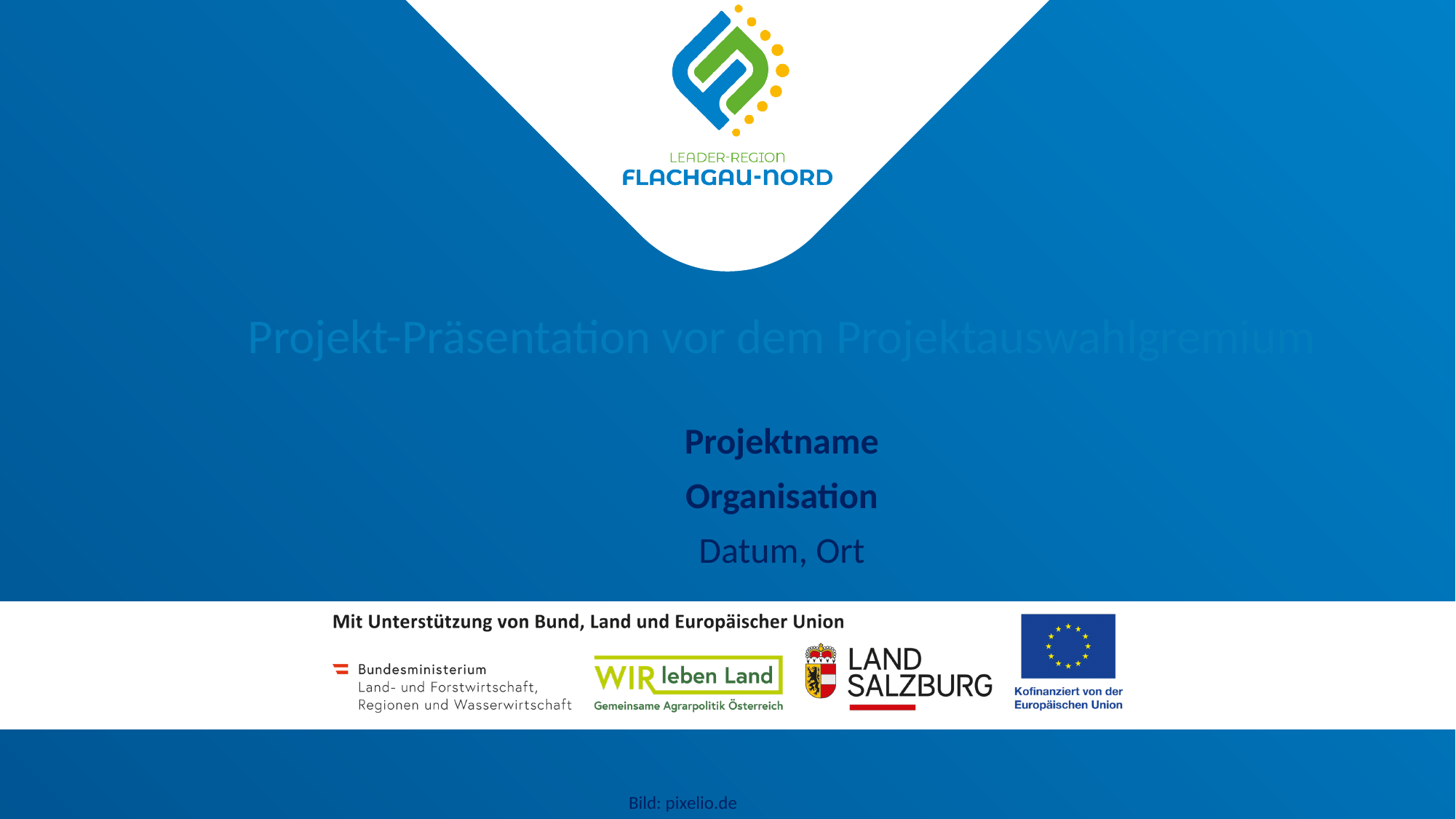

# Projekt-Präsentation vor dem Projektauswahlgremium
Projektname
Organisation
Datum, Ort
Bild: pixelio.de